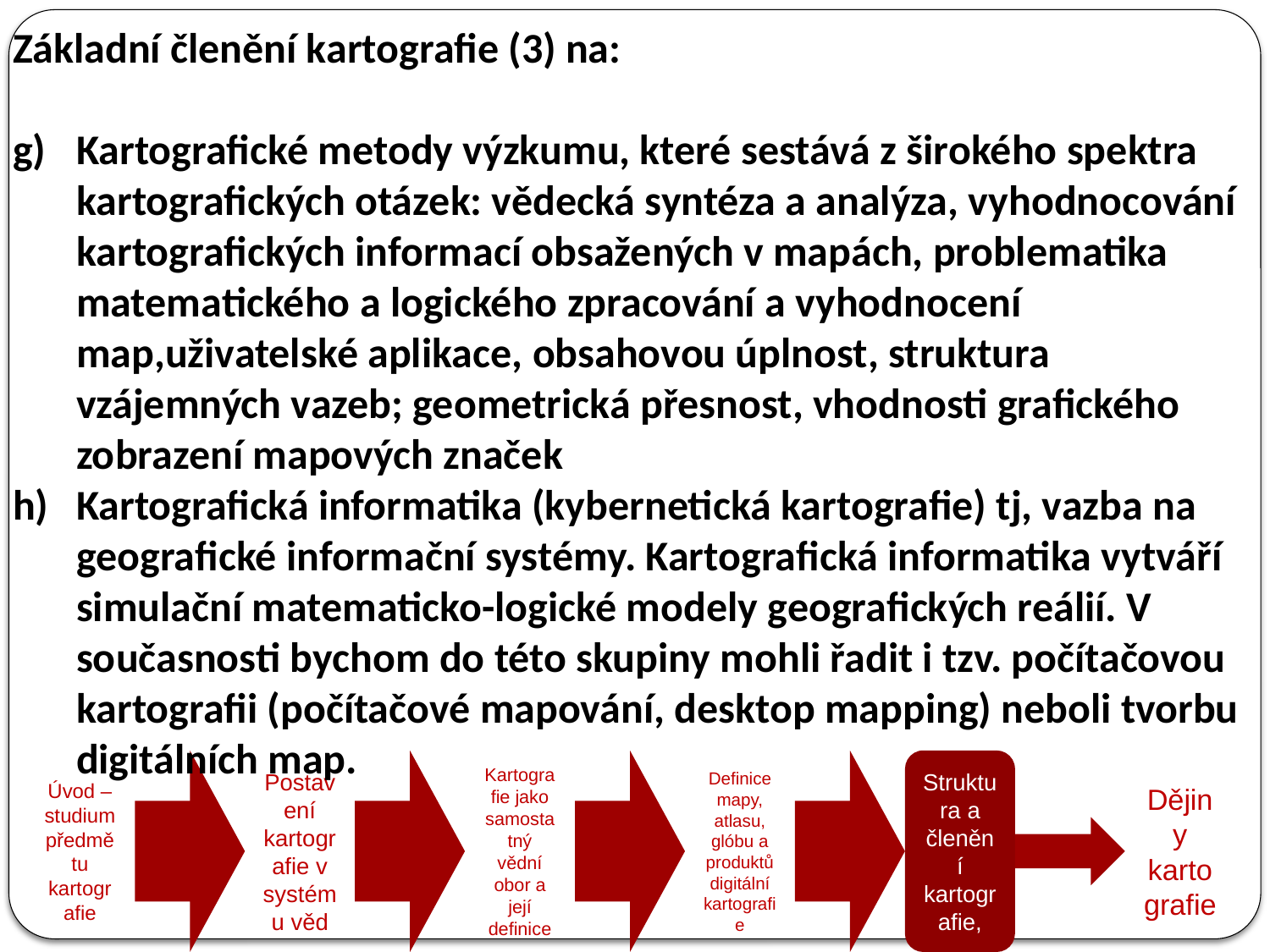

Základní členění kartografie (3) na:

Kartografické metody výzkumu, které sestává z širokého spektra kartografických otázek: vědecká syntéza a analýza, vyhodnocování kartografických informací obsažených v mapách, problematika matematického a logického zpracování a vyhodnocení map,uživatelské aplikace, obsahovou úplnost, struktura vzájemných vazeb; geometrická přesnost, vhodnosti grafického zobrazení mapových značek
Kartografická informatika (kybernetická kartografie) tj, vazba na geografické informační systémy. Kartografická informatika vytváří simulační matematicko-logické modely geografických reálií. V současnosti bychom do této skupiny mohli řadit i tzv. počítačovou kartografii (počítačové mapování, desktop mapping) neboli tvorbu digitálních map.

Úvod – studium předmětu kartografie
Definice mapy, atlasu, glóbu a produktů digitální kartografie
Dějiny kartografie